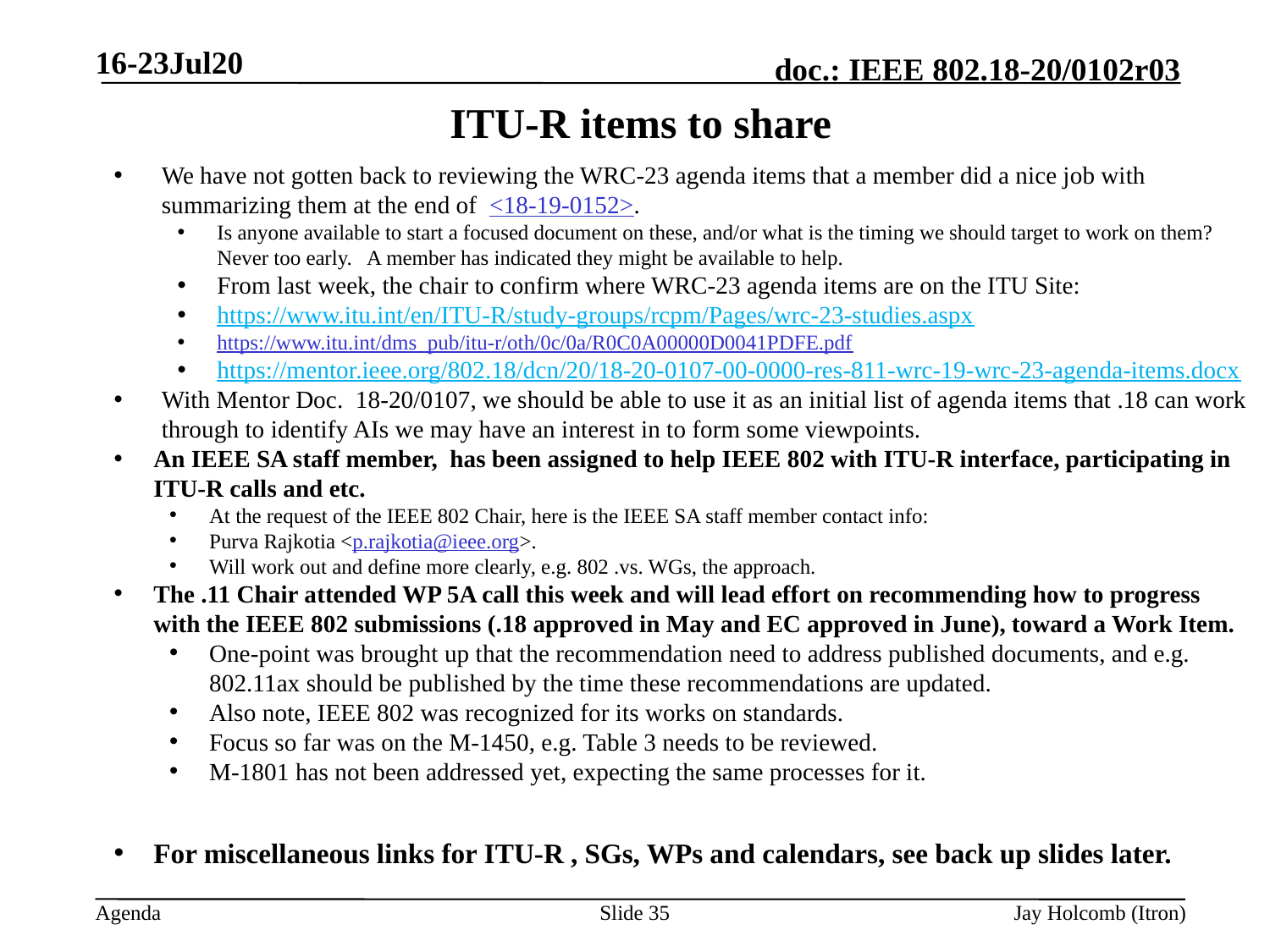

16-23Jul20
# ITU-R items to share
We have not gotten back to reviewing the WRC-23 agenda items that a member did a nice job with summarizing them at the end of  <18-19-0152>.
Is anyone available to start a focused document on these, and/or what is the timing we should target to work on them?  Never too early.   A member has indicated they might be available to help.
From last week, the chair to confirm where WRC-23 agenda items are on the ITU Site:
https://www.itu.int/en/ITU-R/study-groups/rcpm/Pages/wrc-23-studies.aspx
https://www.itu.int/dms_pub/itu-r/oth/0c/0a/R0C0A00000D0041PDFE.pdf
https://mentor.ieee.org/802.18/dcn/20/18-20-0107-00-0000-res-811-wrc-19-wrc-23-agenda-items.docx
With Mentor Doc.  18-20/0107, we should be able to use it as an initial list of agenda items that .18 can work through to identify AIs we may have an interest in to form some viewpoints.
An IEEE SA staff member,  has been assigned to help IEEE 802 with ITU-R interface, participating in ITU-R calls and etc.
At the request of the IEEE 802 Chair, here is the IEEE SA staff member contact info:
Purva Rajkotia <p.rajkotia@ieee.org>.
Will work out and define more clearly, e.g. 802 .vs. WGs, the approach.
The .11 Chair attended WP 5A call this week and will lead effort on recommending how to progress with the IEEE 802 submissions (.18 approved in May and EC approved in June), toward a Work Item.
One-point was brought up that the recommendation need to address published documents, and e.g. 802.11ax should be published by the time these recommendations are updated.
Also note, IEEE 802 was recognized for its works on standards.
Focus so far was on the M-1450, e.g. Table 3 needs to be reviewed.
M-1801 has not been addressed yet, expecting the same processes for it.

For miscellaneous links for ITU-R , SGs, WPs and calendars, see back up slides later.
Slide 35
Jay Holcomb (Itron)